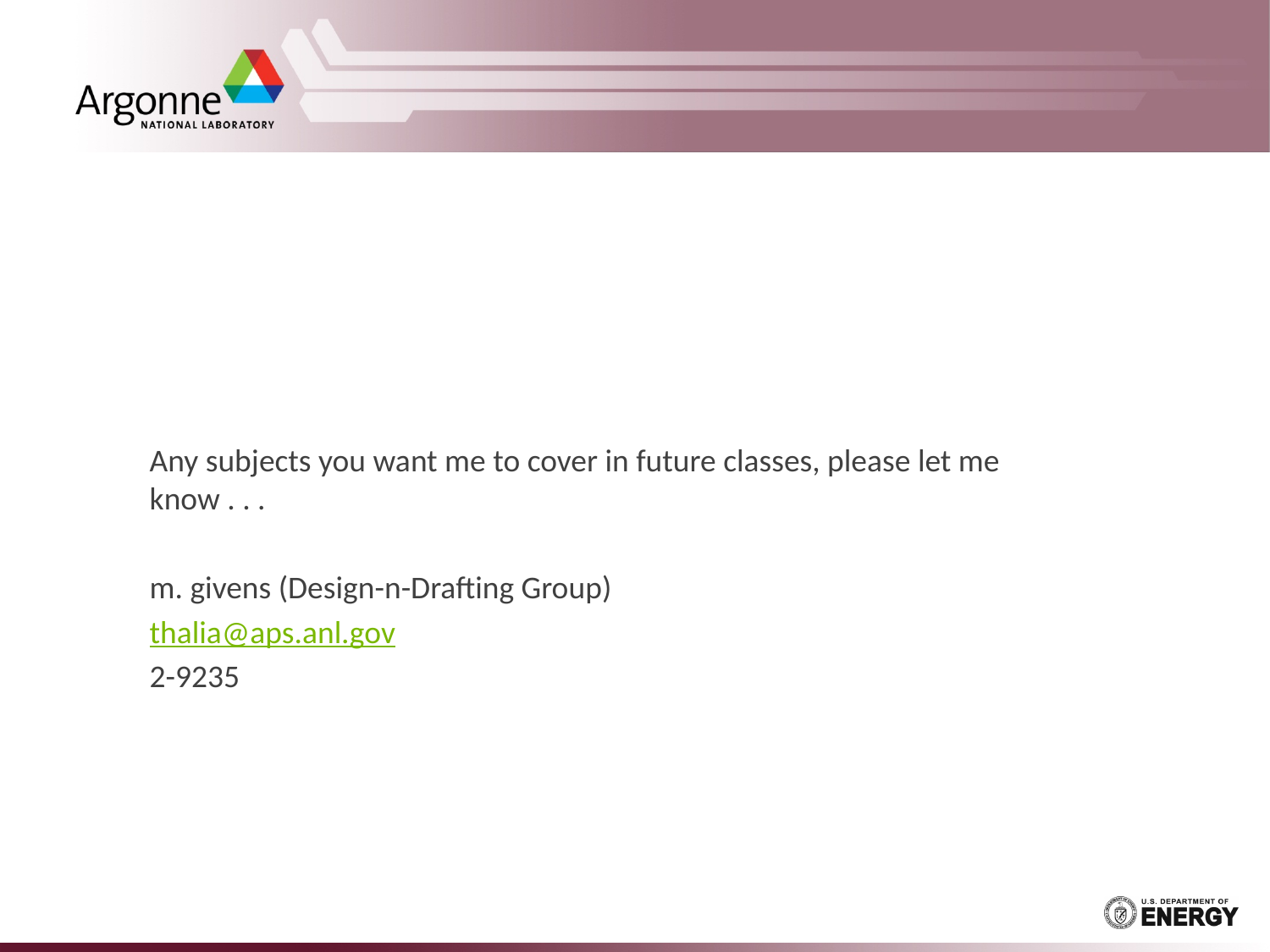

#
Any subjects you want me to cover in future classes, please let me know . . .

m. givens (Design-n-Drafting Group)
thalia@aps.anl.gov
2-9235